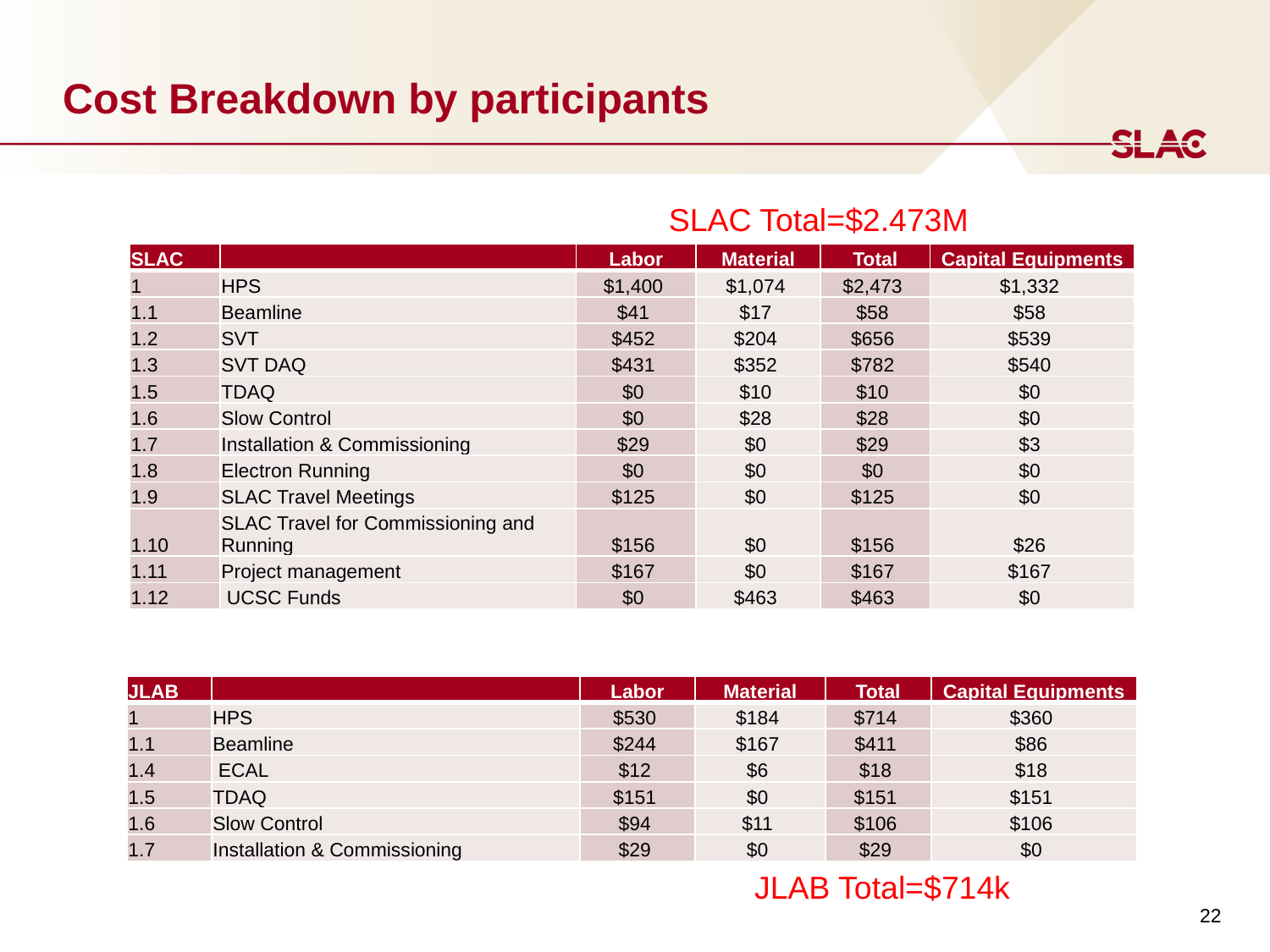

# Cost Breakdown by participants
SLAC Total=$2.473M
| SLAC |  | Labor | Material | Total | Capital Equipments |
| --- | --- | --- | --- | --- | --- |
| 1 | HPS | $1,400 | $1,074 | $2,473 | $1,332 |
| 1.1 | Beamline | $41 | $17 | $58 | $58 |
| 1.2 | SVT | $452 | $204 | $656 | $539 |
| 1.3 | SVT DAQ | $431 | $352 | $782 | $540 |
| 1.5 | TDAQ | $0 | $10 | $10 | $0 |
| 1.6 | Slow Control | $0 | $28 | $28 | $0 |
| 1.7 | Installation & Commissioning | $29 | $0 | $29 | $3 |
| 1.8 | Electron Running | $0 | $0 | $0 | $0 |
| 1.9 | SLAC Travel Meetings | $125 | $0 | $125 | $0 |
| 1.10 | SLAC Travel for Commissioning and Running | $156 | $0 | $156 | $26 |
| 1.11 | Project management | $167 | $0 | $167 | $167 |
| 1.12 | UCSC Funds | $0 | $463 | $463 | $0 |
| JLAB |  | Labor | Material | Total | Capital Equipments |
| --- | --- | --- | --- | --- | --- |
| 1 | HPS | $530 | $184 | $714 | $360 |
| 1.1 | Beamline | $244 | $167 | $411 | $86 |
| 1.4 | ECAL | $12 | $6 | $18 | $18 |
| 1.5 | TDAQ | $151 | $0 | $151 | $151 |
| 1.6 | Slow Control | $94 | $11 | $106 | $106 |
| 1.7 | Installation & Commissioning | $29 | $0 | $29 | $0 |
JLAB Total=$714k
22